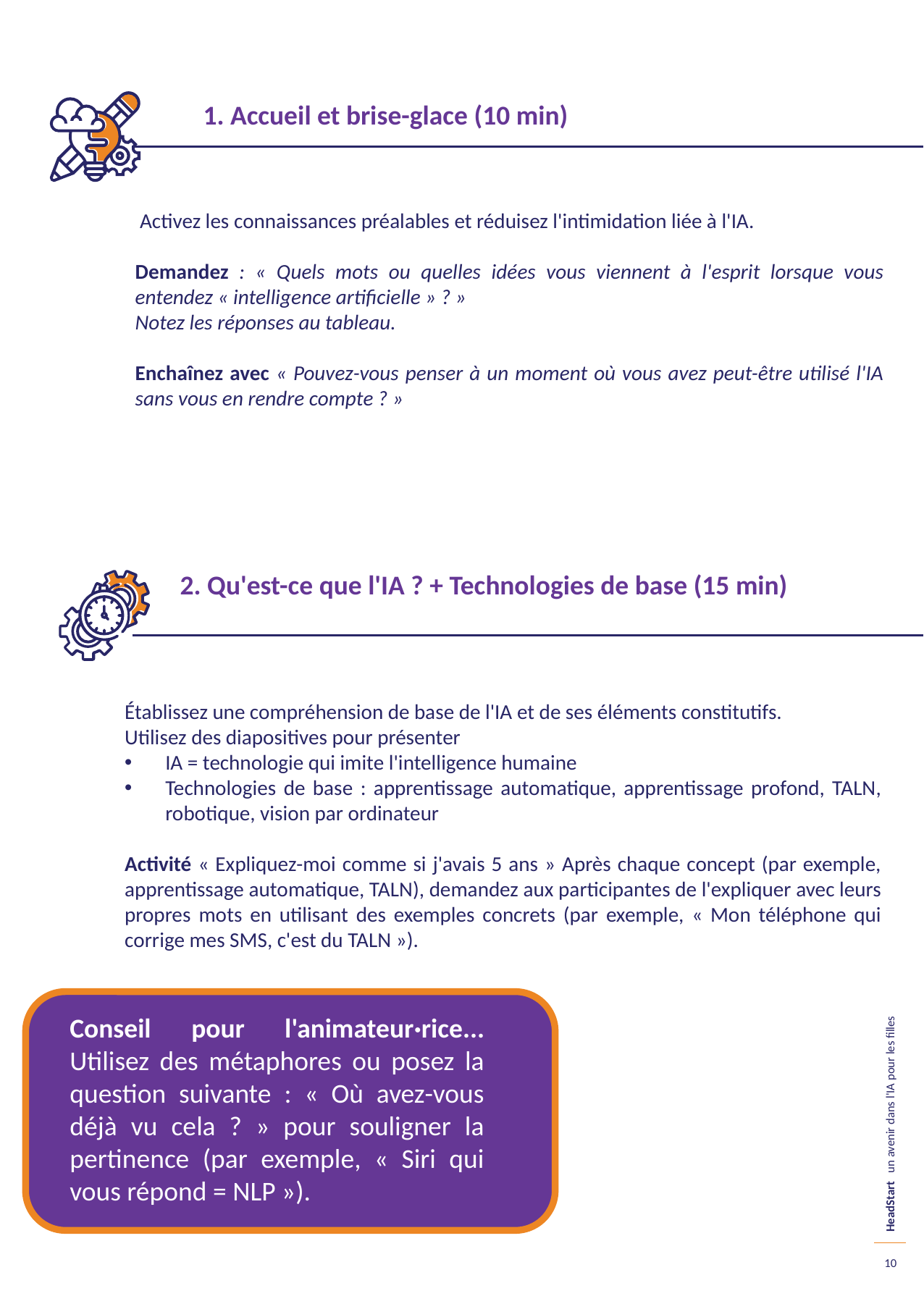

1. Accueil et brise-glace (10 min)
 Activez les connaissances préalables et réduisez l'intimidation liée à l'IA.

Demandez : « Quels mots ou quelles idées vous viennent à l'esprit lorsque vous entendez « intelligence artificielle » ? »
Notez les réponses au tableau.

Enchaînez avec « Pouvez-vous penser à un moment où vous avez peut-être utilisé l'IA sans vous en rendre compte ? »

2. Qu'est-ce que l'IA ? + Technologies de base (15 min)

Établissez une compréhension de base de l'IA et de ses éléments constitutifs.
Utilisez des diapositives pour présenter
IA = technologie qui imite l'intelligence humaine
Technologies de base : apprentissage automatique, apprentissage profond, TALN, robotique, vision par ordinateur

Activité « Expliquez-moi comme si j'avais 5 ans » Après chaque concept (par exemple, apprentissage automatique, TALN), demandez aux participantes de l'expliquer avec leurs propres mots en utilisant des exemples concrets (par exemple, « Mon téléphone qui corrige mes SMS, c'est du TALN »).

Conseil pour l'animateur·rice... Utilisez des métaphores ou posez la question suivante : « Où avez-vous déjà vu cela ? » pour souligner la pertinence (par exemple, « Siri qui vous répond = NLP »).
10